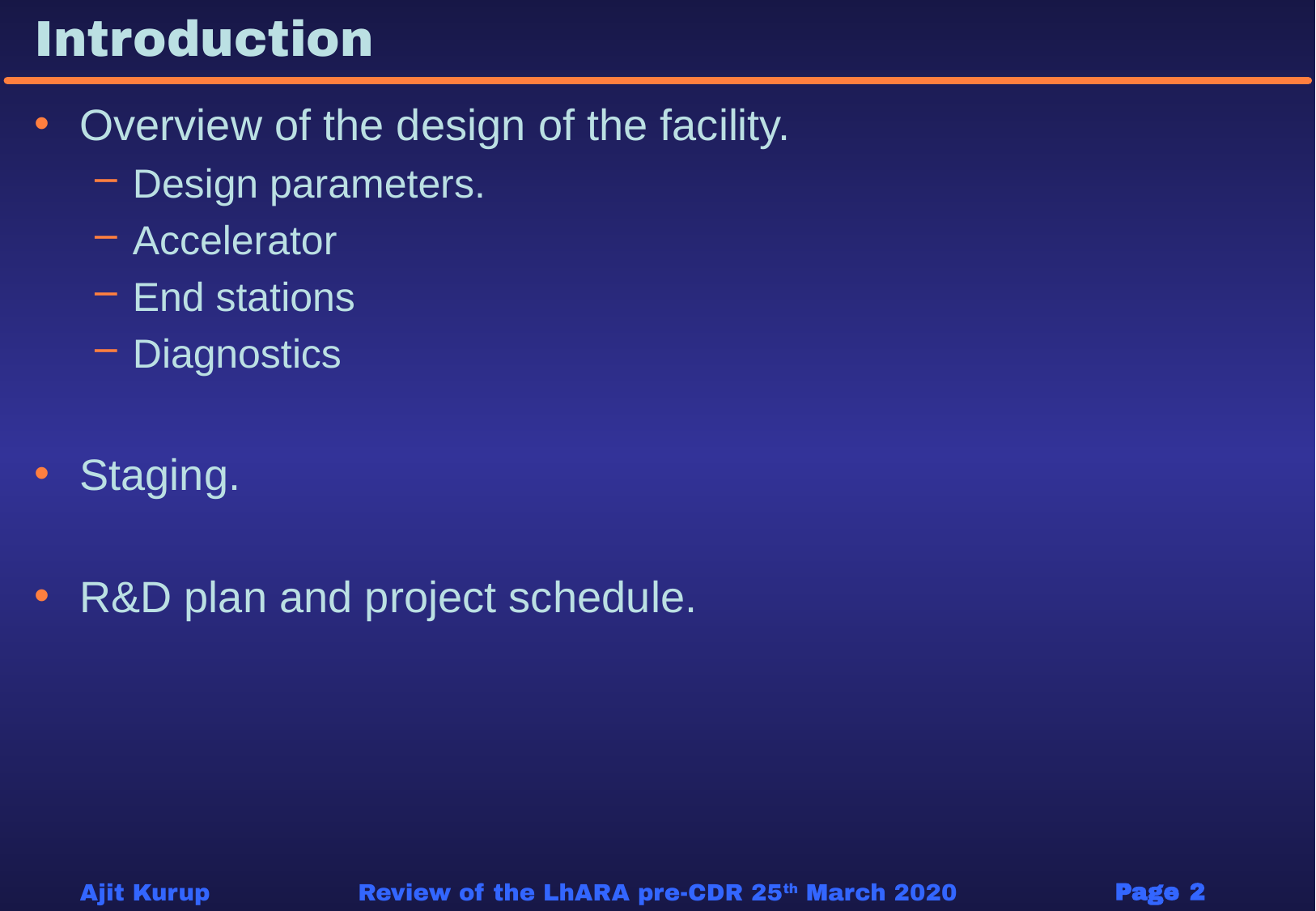

# Introduction
Overview of the design of the facility.
Design parameters.
Accelerator
End stations
Diagnostics

Staging.

R&D plan and project schedule.